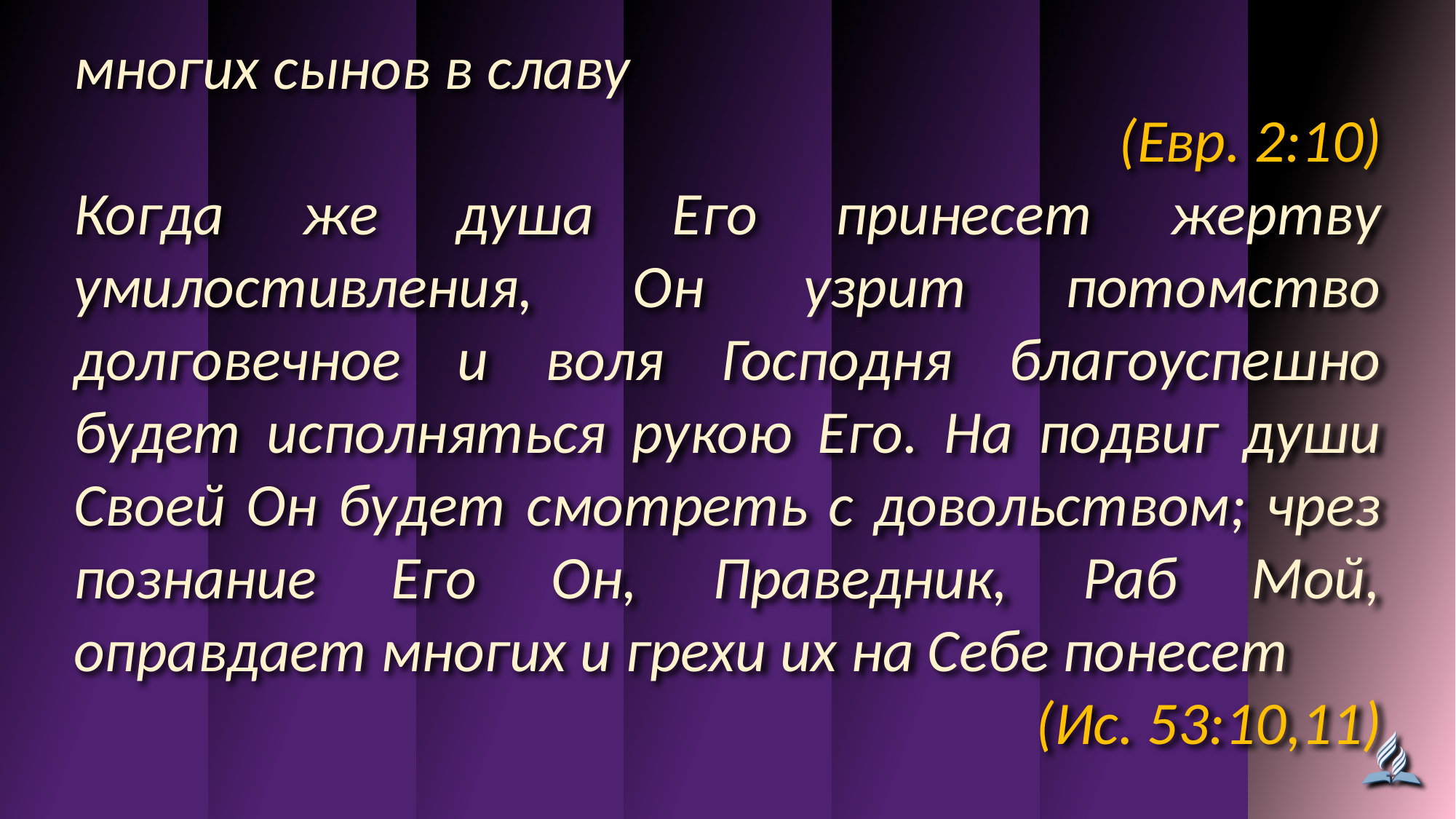

многих сынов в славу
(Евр. 2:10)
Когда же душа Его принесет жертву умилостивления, Он узрит потомство долговечное и воля Господня благоуспешно будет исполняться рукою Его. На подвиг души Своей Он будет смотреть с довольством; чрез познание Его Он, Праведник, Раб Мой, оправдает многих и грехи их на Себе понесет
(Ис. 53:10,11)